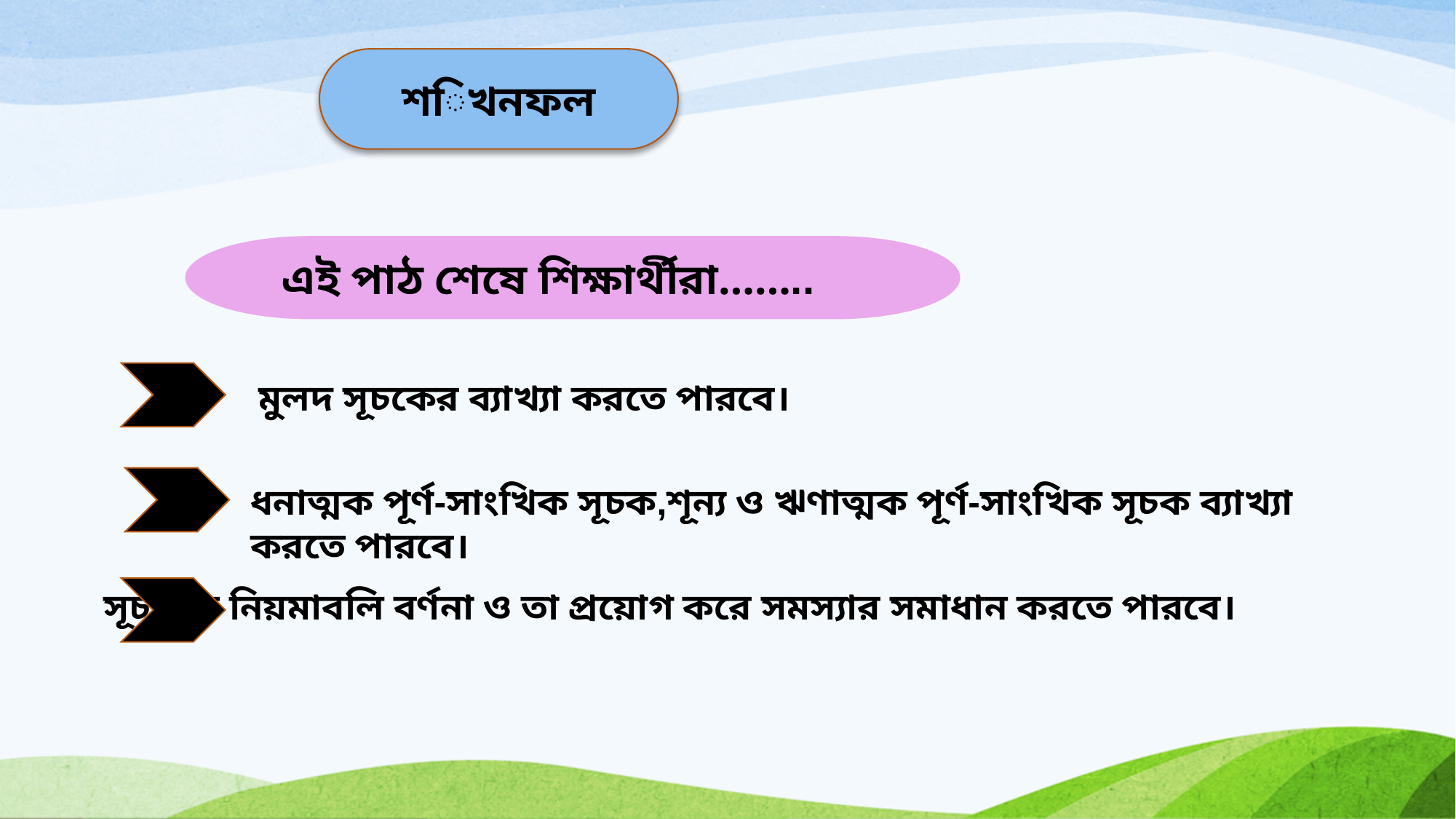

শিখনফল

এই পাঠ শেষে শিক্ষার্থীরা……..

মুলদ সূচকের ব্যাখ্যা করতে পারবে।

ধনাত্মক পূর্ণ-সাংখিক সূচক,শূন্য ও ঋণাত্মক পূর্ণ-সাংখিক সূচক ব্যাখ্যা করতে পারবে।

সূচকের নিয়মাবলি বর্ণনা ও তা প্রয়োগ করে সমস্যার সমাধান করতে পারবে।